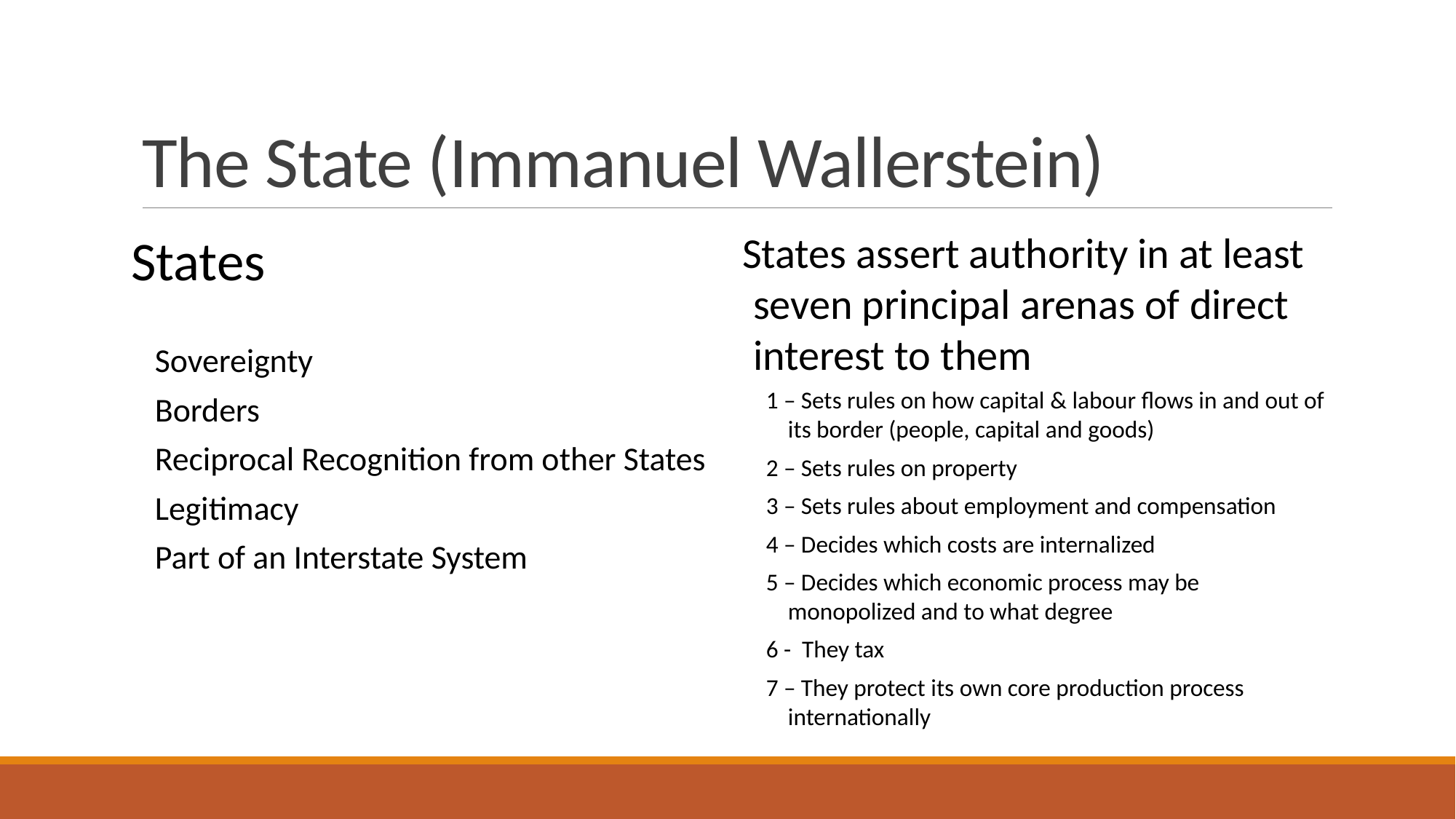

# The State (Immanuel Wallerstein)
States

Sovereignty
Borders
Reciprocal Recognition from other States
Legitimacy
Part of an Interstate System
States assert authority in at least seven principal arenas of direct interest to them
1 – Sets rules on how capital & labour flows in and out of its border (people, capital and goods)
2 – Sets rules on property
3 – Sets rules about employment and compensation
4 – Decides which costs are internalized
5 – Decides which economic process may be monopolized and to what degree
6 -  They tax
7 – They protect its own core production process internationally